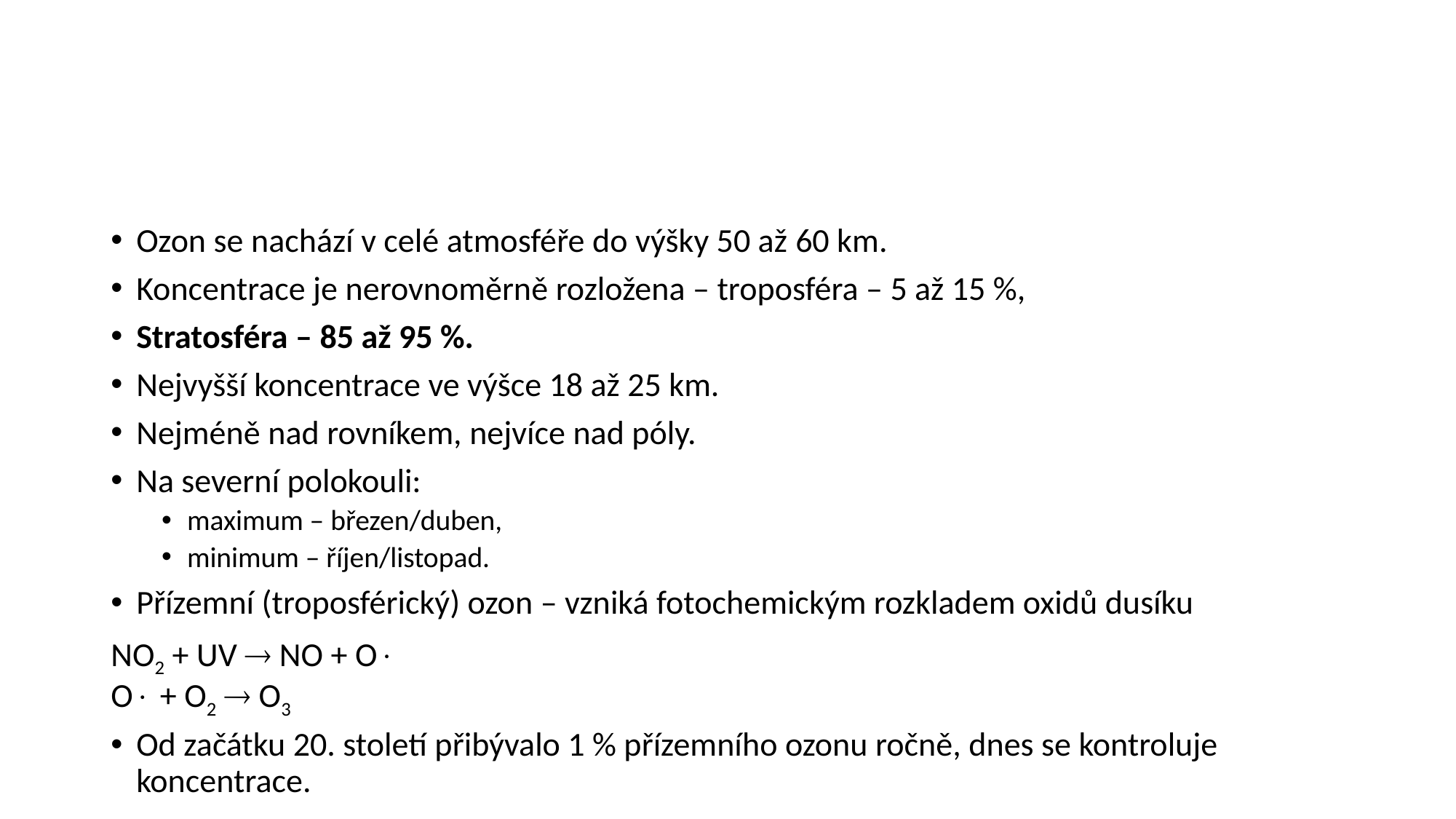

#
Ozon se nachází v celé atmosféře do výšky 50 až 60 km.
Koncentrace je nerovnoměrně rozložena – troposféra – 5 až 15 %,
Stratosféra – 85 až 95 %.
Nejvyšší koncentrace ve výšce 18 až 25 km.
Nejméně nad rovníkem, nejvíce nad póly.
Na severní polokouli:
maximum – březen/duben,
minimum – říjen/listopad.
Přízemní (troposférický) ozon – vzniká fotochemickým rozkladem oxidů dusíku
NO2 + UV → NO + O⋅
O⋅ + O2 → O3
Od začátku 20. století přibývalo 1 % přízemního ozonu ročně, dnes se kontroluje koncentrace.